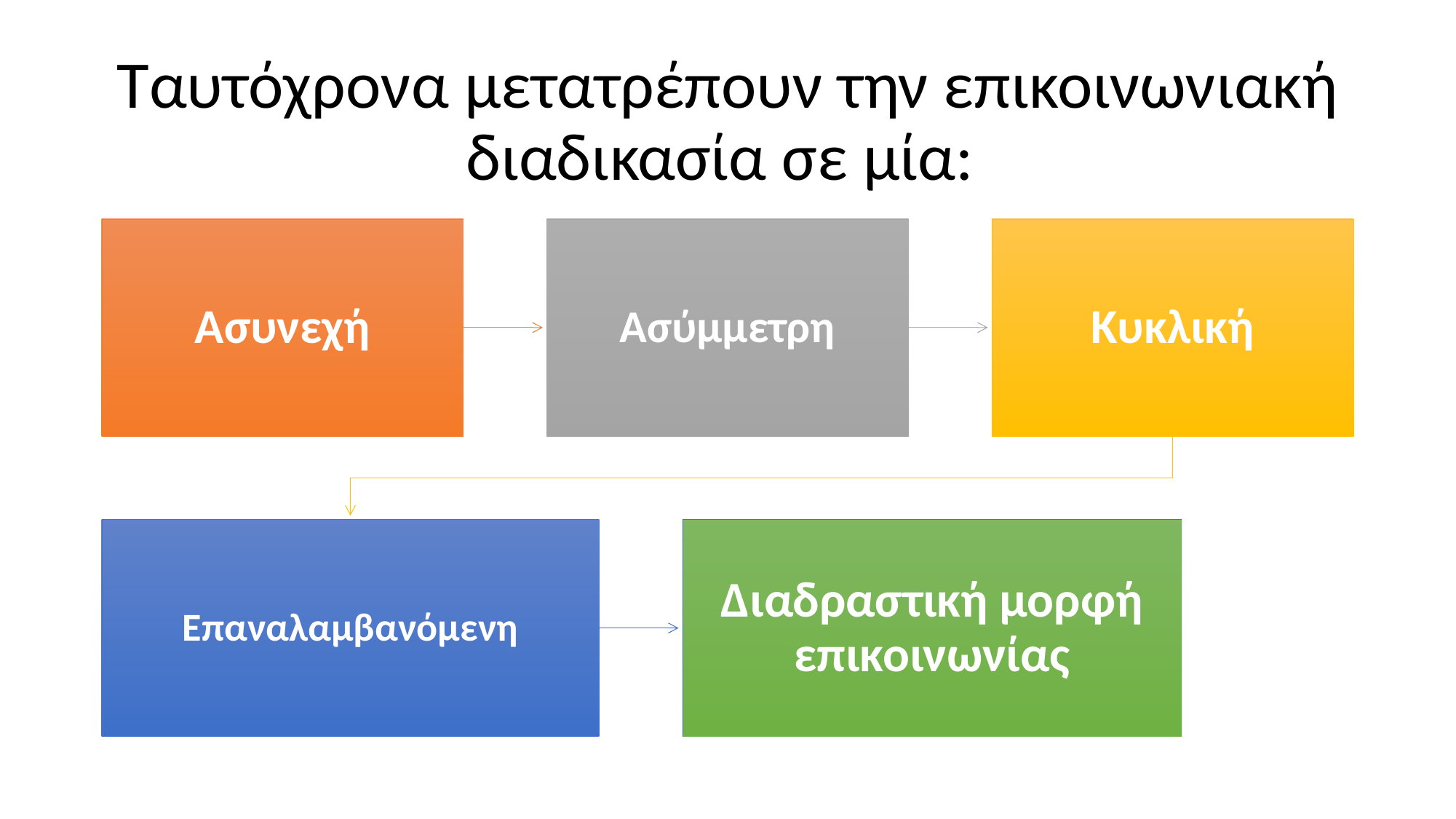

# Ταυτόχρονα μετατρέπουν την επικοινωνιακή διαδικασία σε μία:

Ασυνεχή

Ασύμμετρη

Κυκλική

Επαναλαμβανόμενη
Διαδραστική μορφή επικοινωνίας